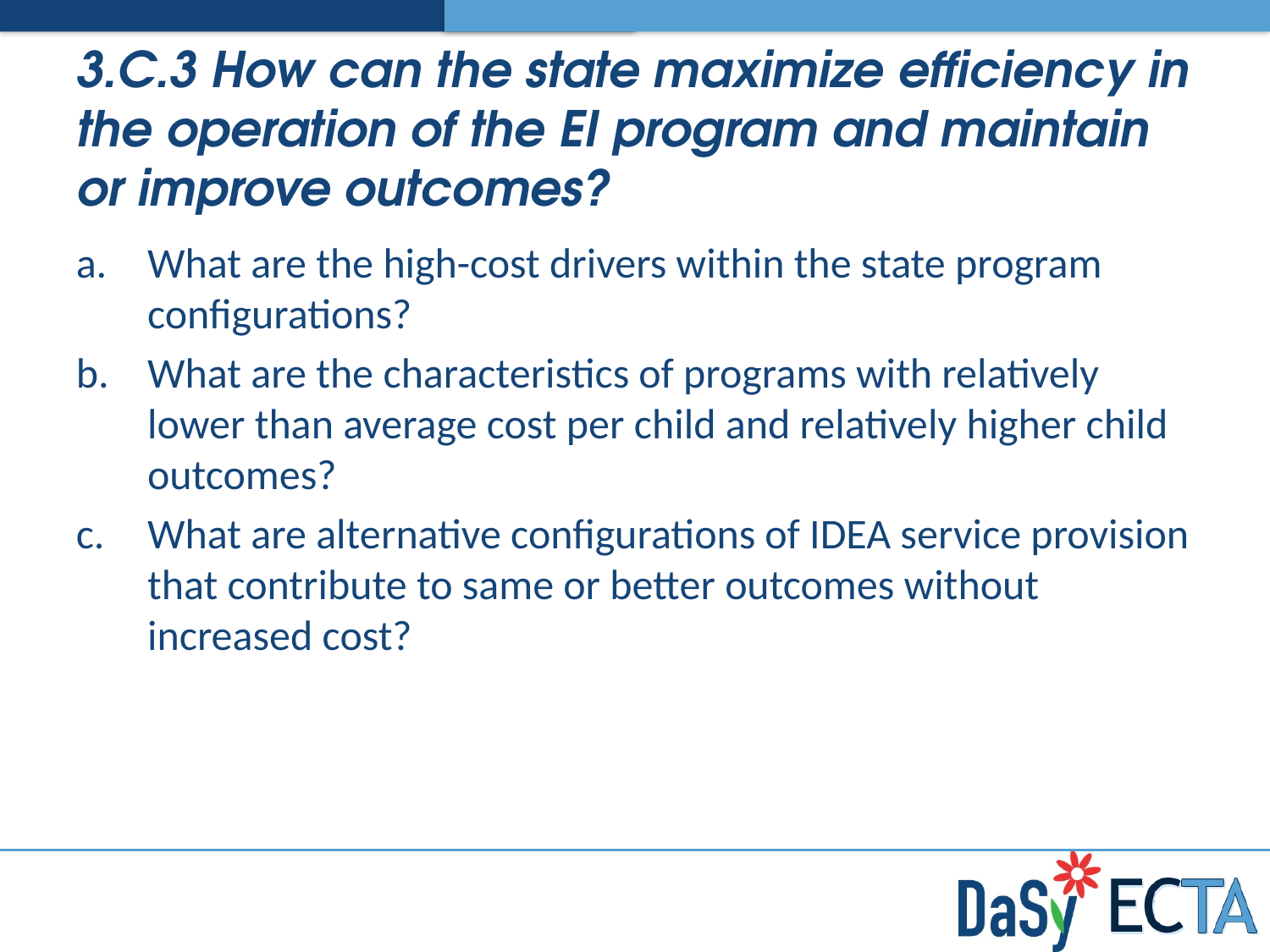

# 3.C.3 How can the state maximize efficiency in the operation of the EI program and maintain or improve outcomes?
What are the high-cost drivers within the state program configurations?
What are the characteristics of programs with relatively lower than average cost per child and relatively higher child outcomes?
What are alternative configurations of IDEA service provision that contribute to same or better outcomes without increased cost?